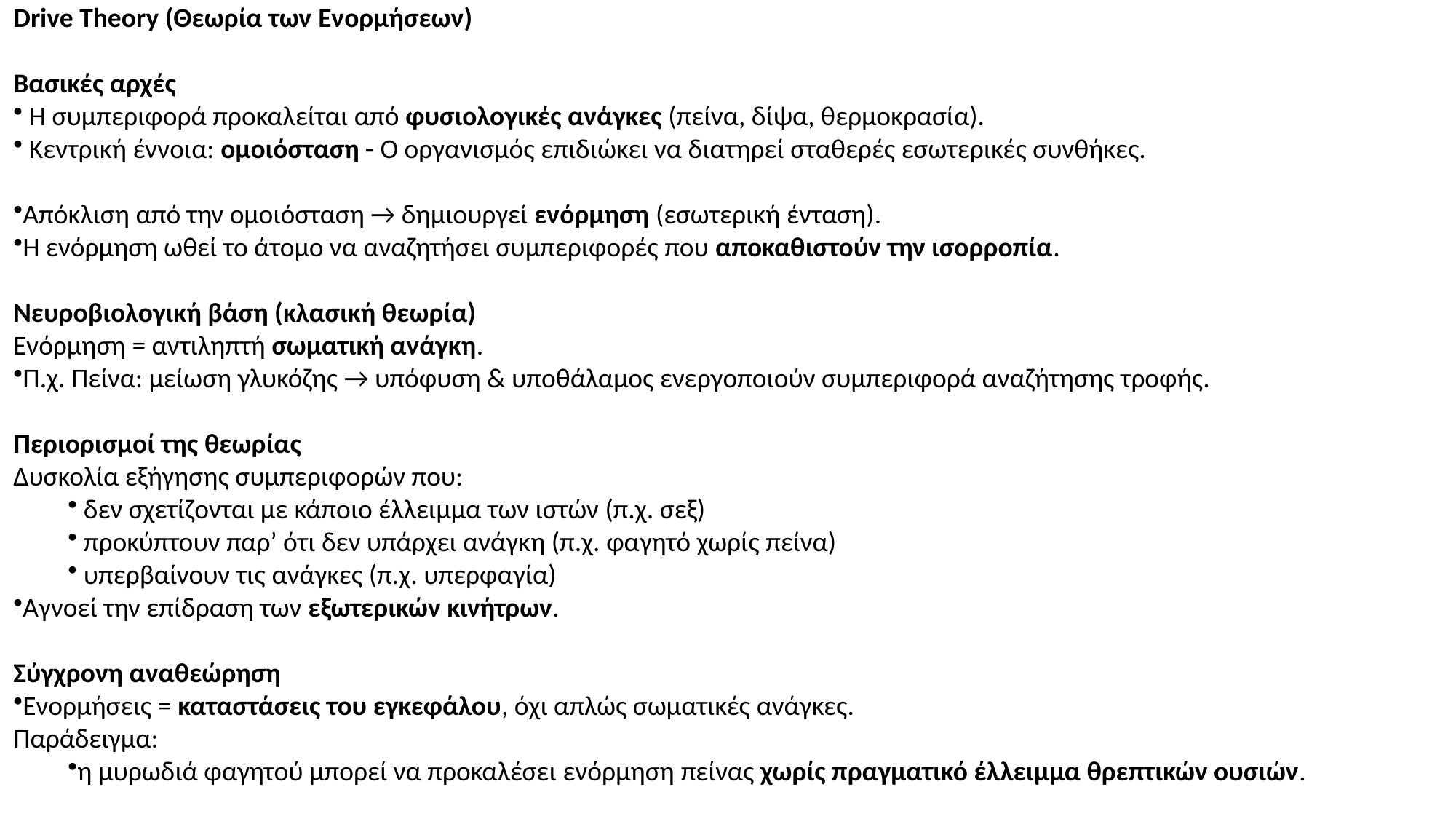

Drive Theory (Θεωρία των Ενορμήσεων)

Βασικές αρχές
 Η συμπεριφορά προκαλείται από φυσιολογικές ανάγκες (πείνα, δίψα, θερμοκρασία).
 Κεντρική έννοια: ομοιόσταση - Ο οργανισμός επιδιώκει να διατηρεί σταθερές εσωτερικές συνθήκες.

Απόκλιση από την ομοιόσταση → δημιουργεί ενόρμηση (εσωτερική ένταση).
Η ενόρμηση ωθεί το άτομο να αναζητήσει συμπεριφορές που αποκαθιστούν την ισορροπία.

Νευροβιολογική βάση (κλασική θεωρία)
Ενόρμηση = αντιληπτή σωματική ανάγκη.
Π.χ. Πείνα: μείωση γλυκόζης → υπόφυση & υποθάλαμος ενεργοποιούν συμπεριφορά αναζήτησης τροφής.

Περιορισμοί της θεωρίας
Δυσκολία εξήγησης συμπεριφορών που:
 δεν σχετίζονται με κάποιο έλλειμμα των ιστών (π.χ. σεξ)
 προκύπτουν παρ’ ότι δεν υπάρχει ανάγκη (π.χ. φαγητό χωρίς πείνα)
 υπερβαίνουν τις ανάγκες (π.χ. υπερφαγία)
Αγνοεί την επίδραση των εξωτερικών κινήτρων.

Σύγχρονη αναθεώρηση
Ενορμήσεις = καταστάσεις του εγκεφάλου, όχι απλώς σωματικές ανάγκες.
Παράδειγμα:
η μυρωδιά φαγητού μπορεί να προκαλέσει ενόρμηση πείνας χωρίς πραγματικό έλλειμμα θρεπτικών ουσιών.